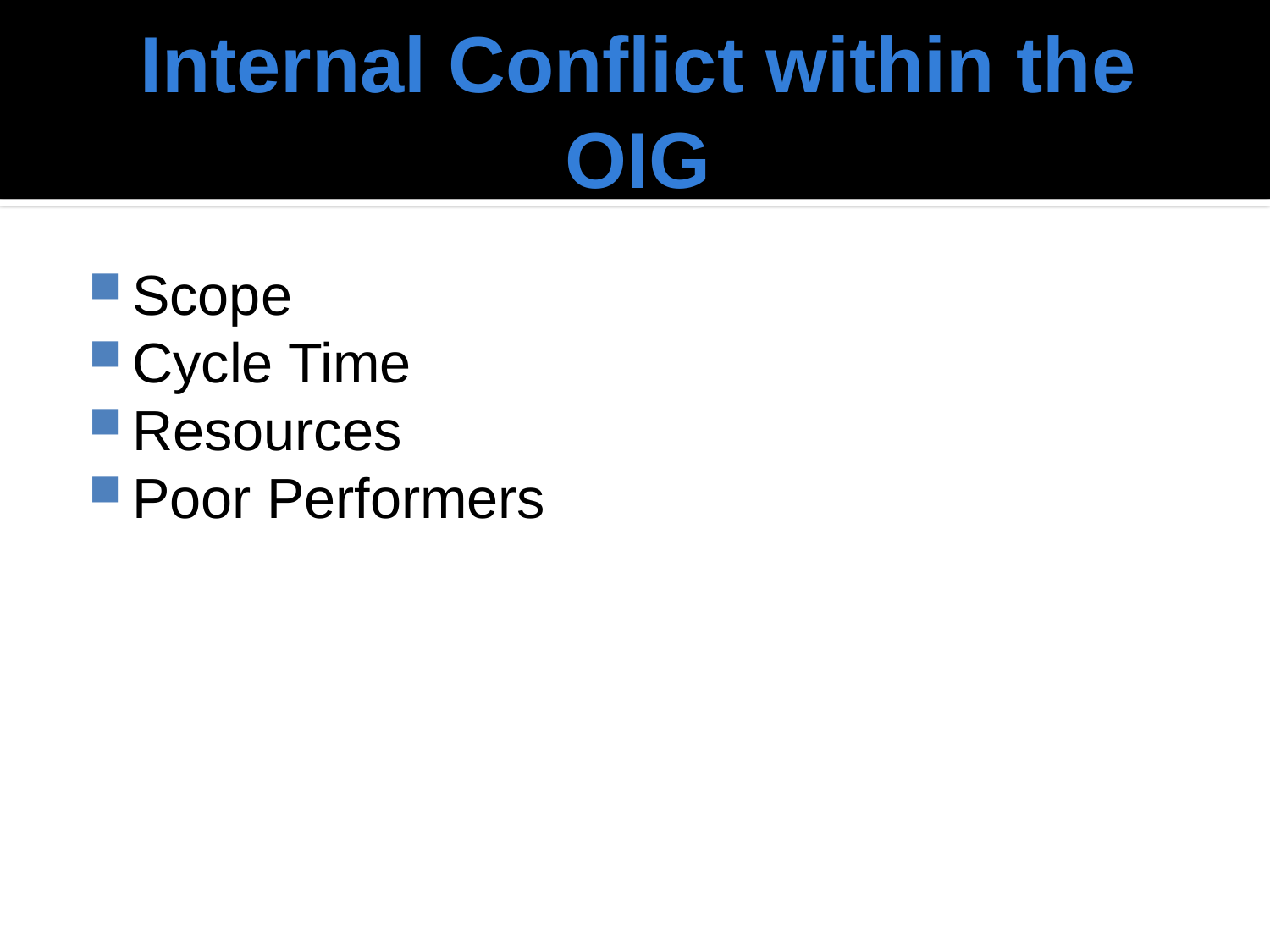

# Internal Conflict within the OIG
Scope
Cycle Time
Resources
Poor Performers